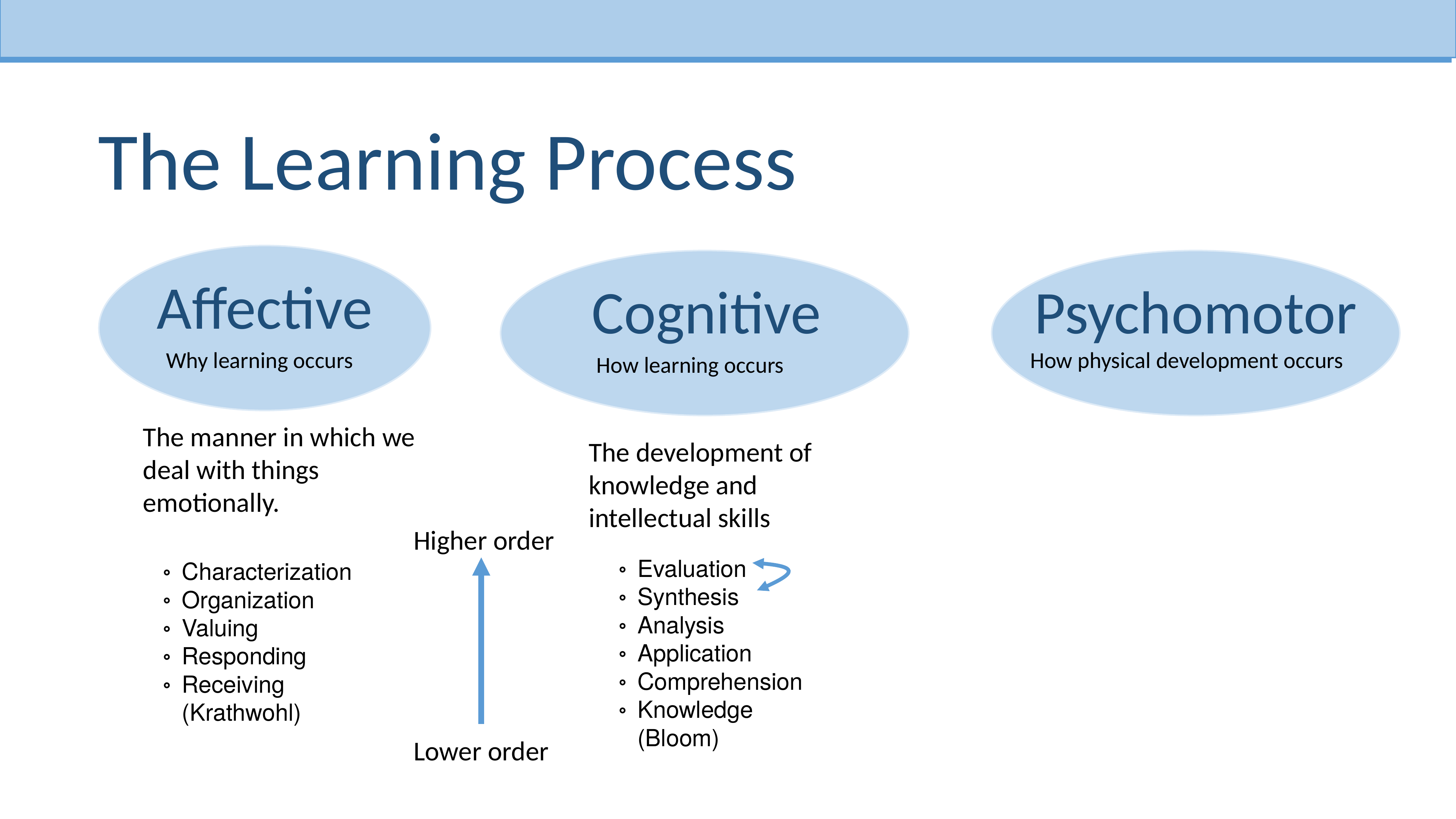

The Learning Process

Affective
Cognitive
Psychomotor
Why learning occurs
How physical development occurs
How learning occurs
The manner in which we deal with things emotionally.
The development of knowledge and intellectual skills
Higher order

Lower order
Evaluation
Synthesis
Analysis
Application
Comprehension
Knowledge
(Bloom)
Characterization
Organization
Valuing
Responding
Receiving
(Krathwohl)